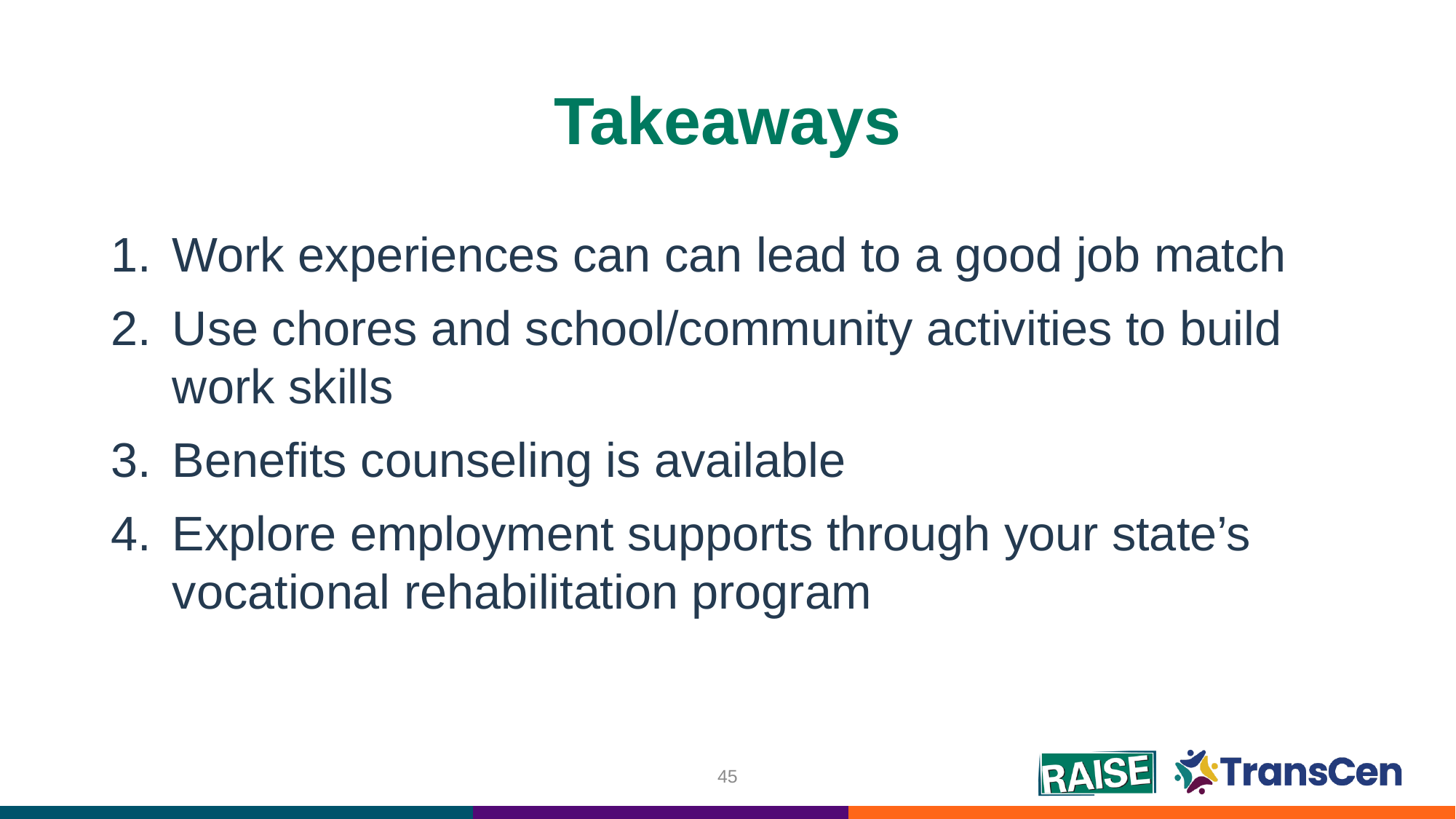

# Takeaways
Work experiences can can lead to a good job match
Use chores and school/community activities to build work skills
Benefits counseling is available
Explore employment supports through your state’s vocational rehabilitation program
45